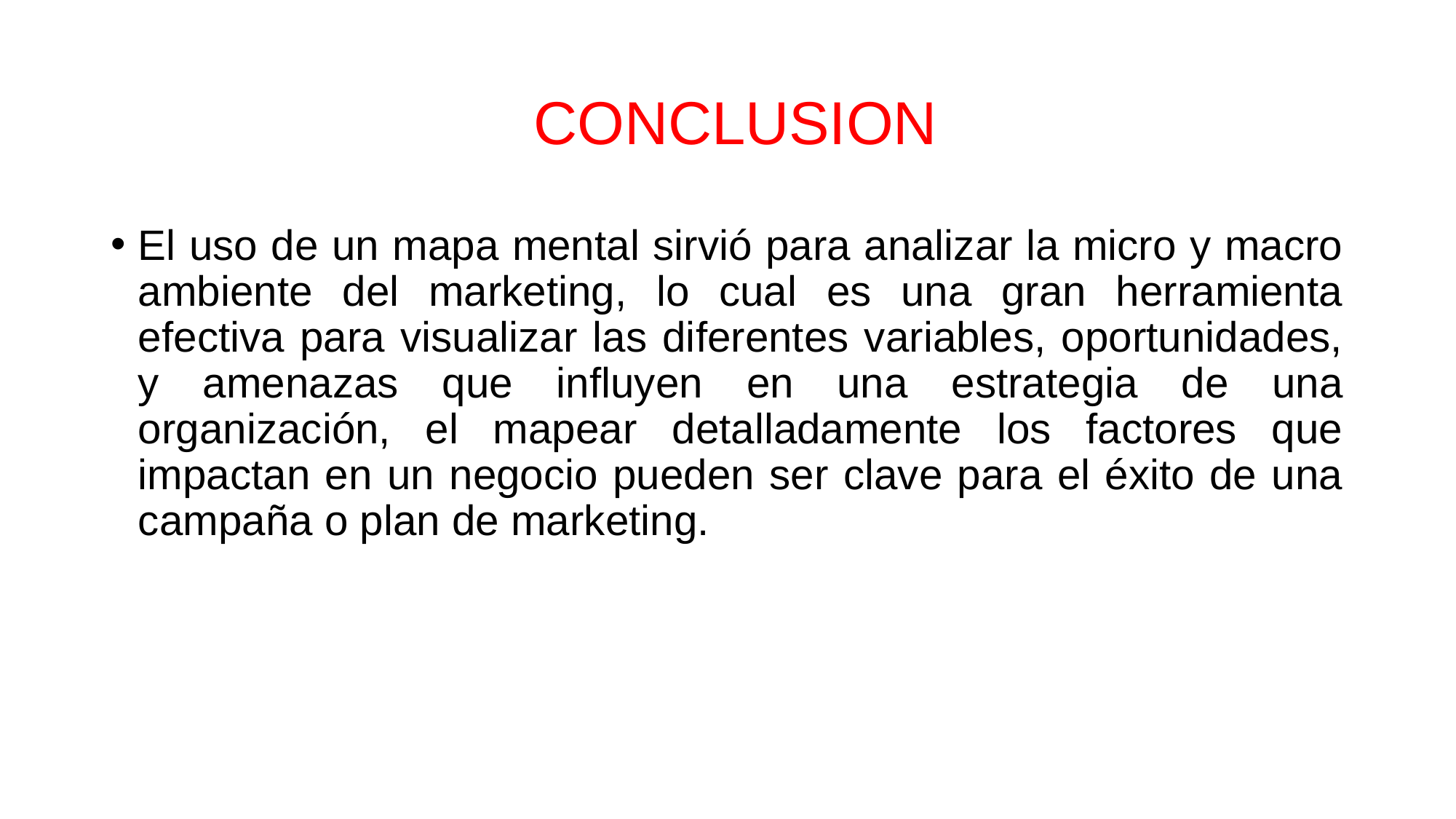

# CONCLUSION
El uso de un mapa mental sirvió para analizar la micro y macro ambiente del marketing, lo cual es una gran herramienta efectiva para visualizar las diferentes variables, oportunidades, y amenazas que influyen en una estrategia de una organización, el mapear detalladamente los factores que impactan en un negocio pueden ser clave para el éxito de una campaña o plan de marketing.